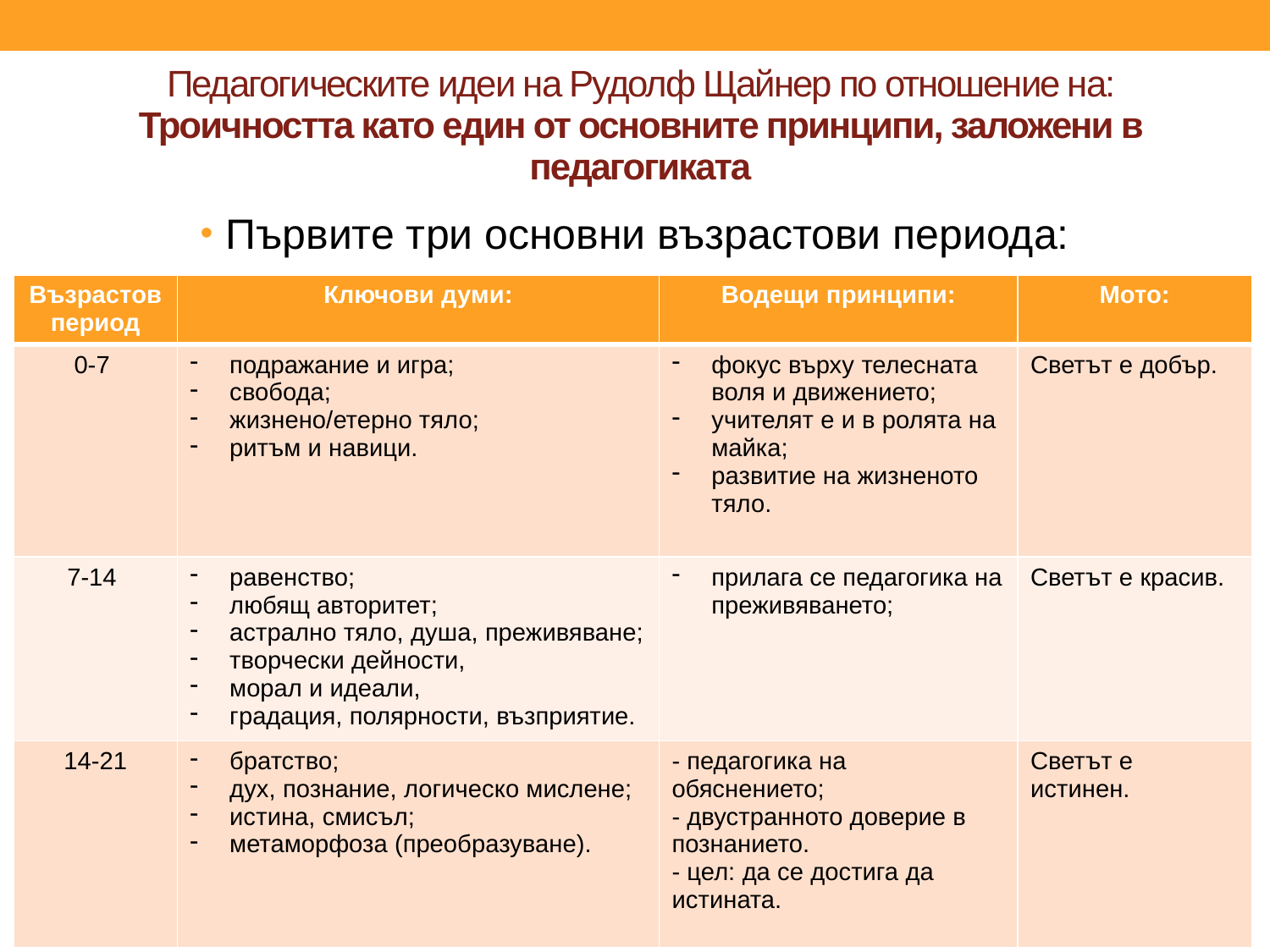

# Педагогическите идеи на Рудолф Щайнер по отношение на: Троичността като един от основните принципи, заложени в педагогиката
Първите три основни възрастови периода:

| Възрастов период | Ключови думи: | Водещи принципи: | Мото: |
| --- | --- | --- | --- |
| 0-7 | подражание и игра; свобода; жизнено/етерно тяло; ритъм и навици. | фокус върху телесната воля и движението; учителят е и в ролята на майка; развитие на жизненото тяло. | Светът е добър. |
| 7-14 | равенство; любящ авторитет; астрално тяло, душа, преживяване; творчески дейности, морал и идеали, градация, полярности, възприятие. | прилага се педагогика на преживяването; | Светът е красив. |
| 14-21 | братство; дух, познание, логическо мислене; истина, смисъл; метаморфоза (преобразуване). | - педагогика на обяснението; - двустранното доверие в познанието. - цел: да се достига да истината. | Светът е истинен. |